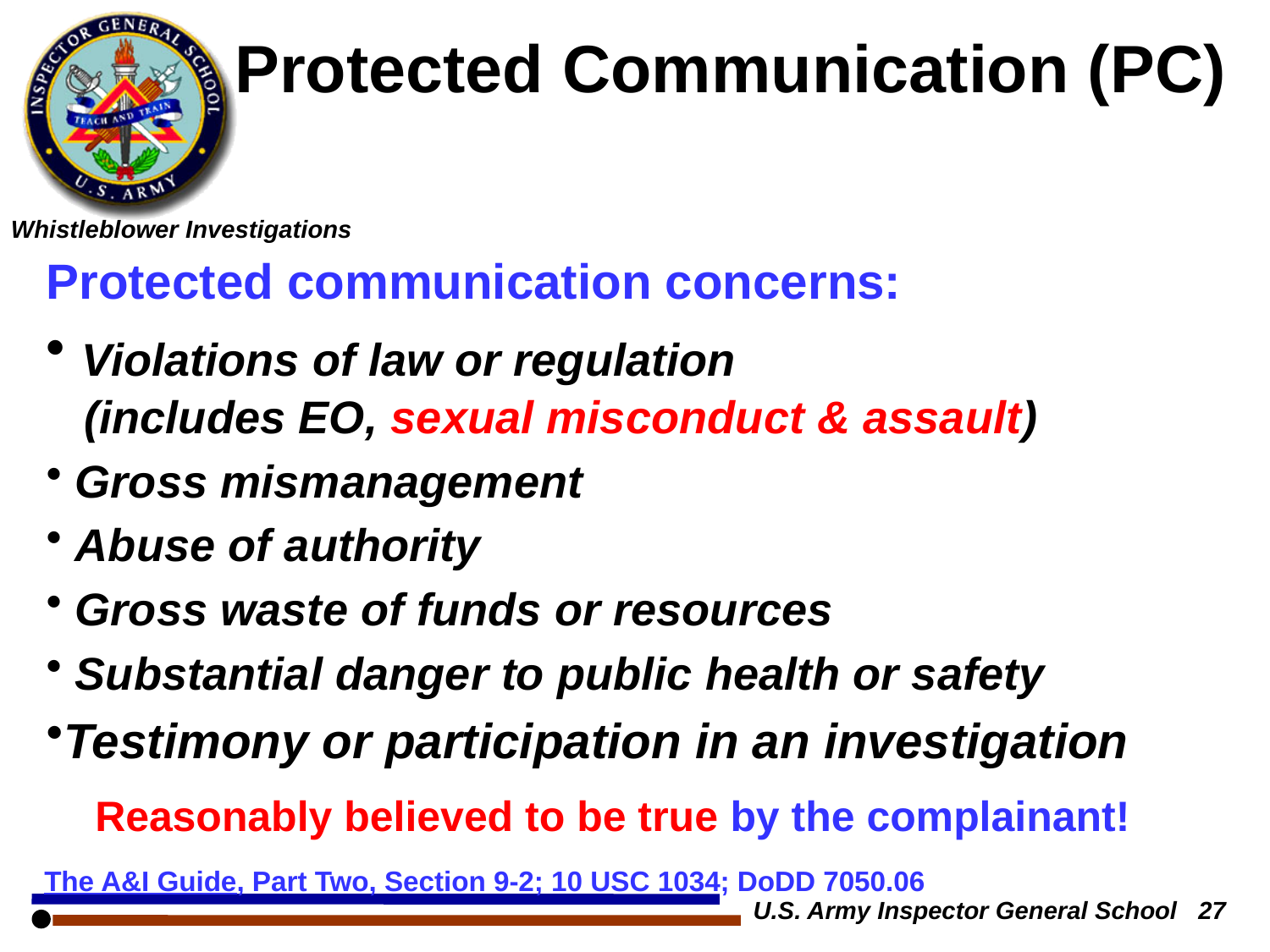

# Protected Communication (PC)
Protected communication concerns:
 Violations of law or regulation
   (includes EO, sexual misconduct & assault)
 Gross mismanagement
 Abuse of authority
 Gross waste of funds or resources
 Substantial danger to public health or safety
Testimony or participation in an investigation

Reasonably believed to be true by the complainant!
The A&I Guide, Part Two, Section 9-2; 10 USC 1034; DoDD 7050.06
U.S. Army Inspector General School   27